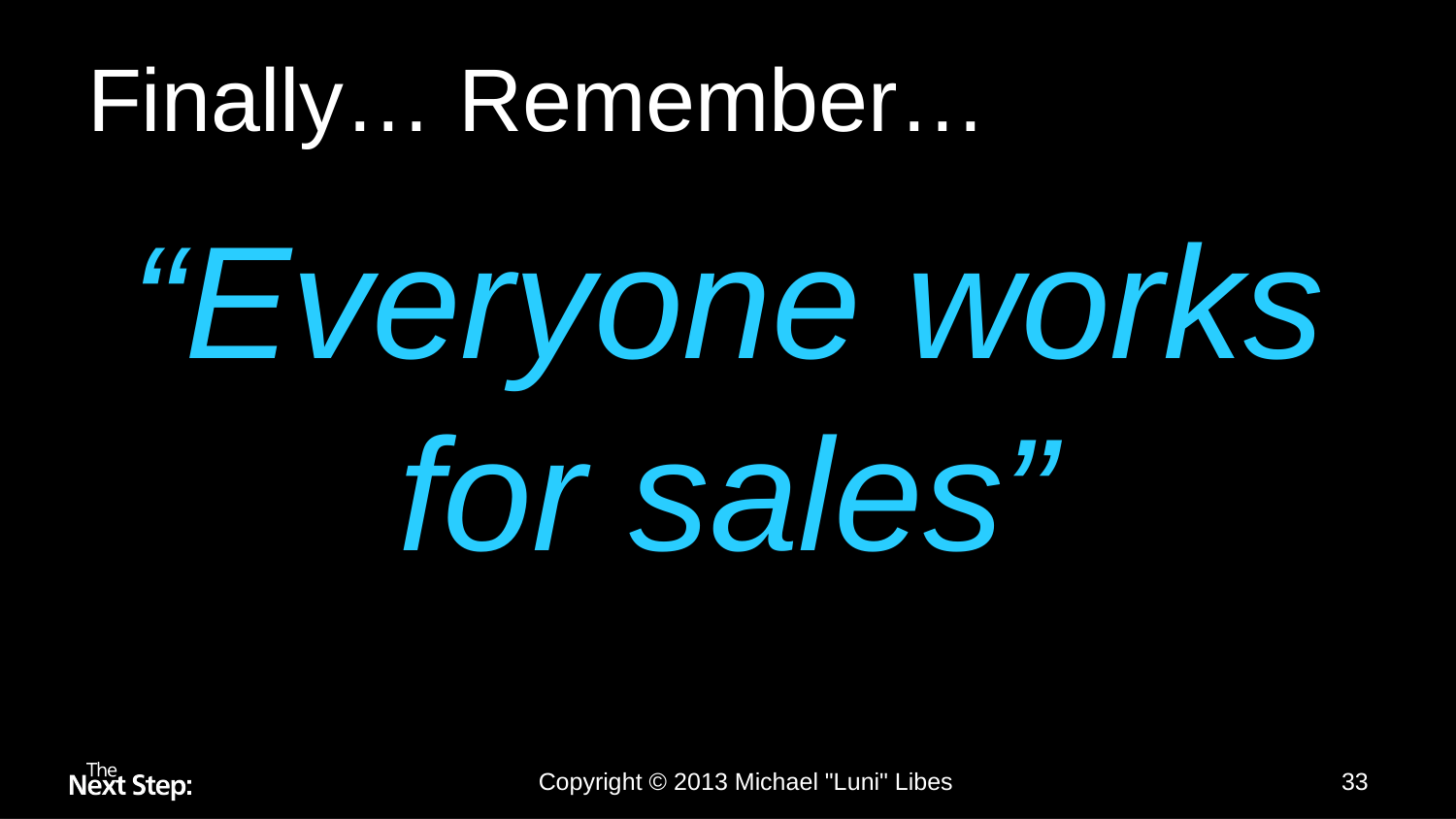

# Finally… Remember…
“Everyone works
for sales”
Copyright © 2013 Michael "Luni" Libes
33